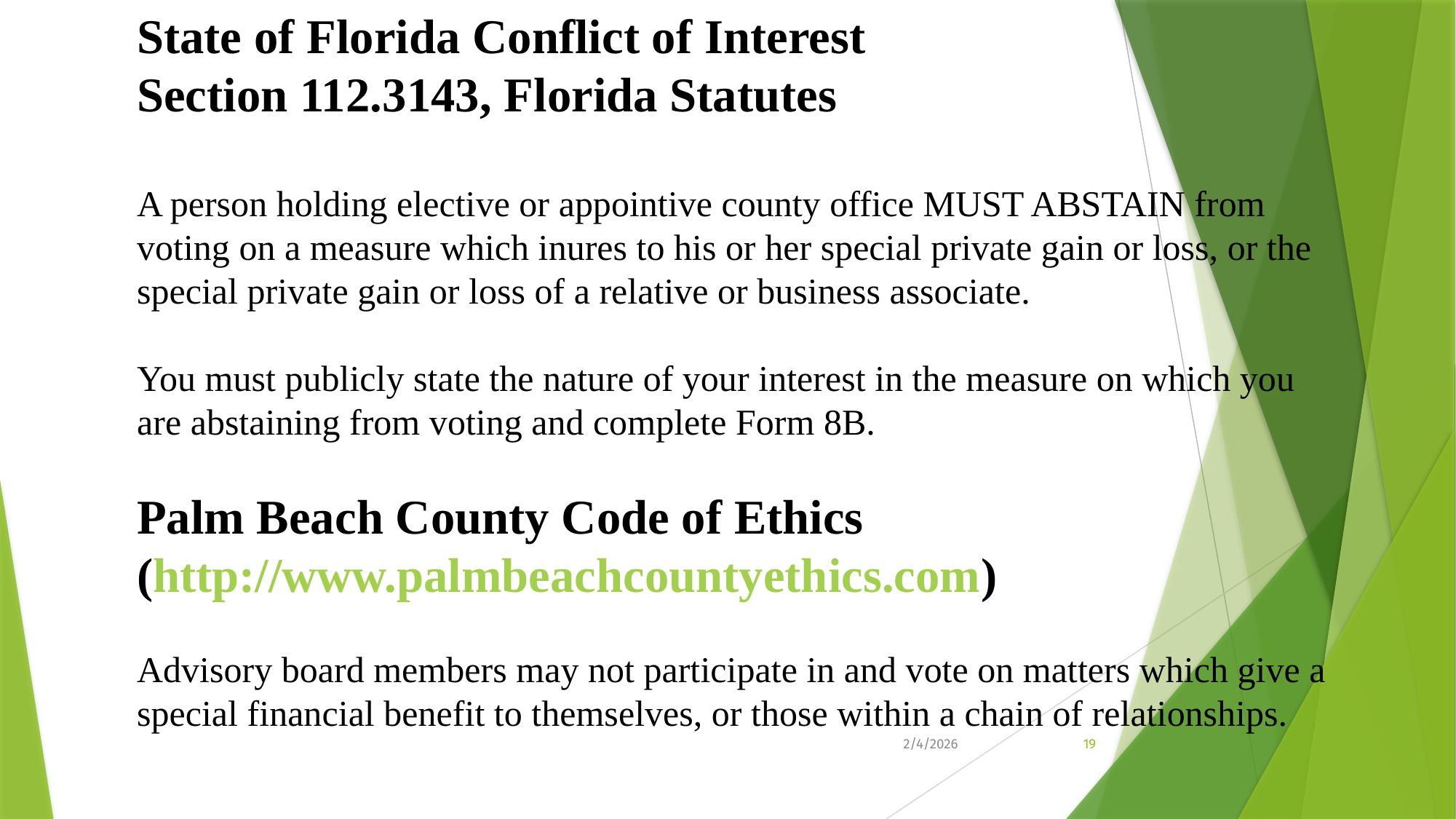

State of Florida Conflict of Interest
Section 112.3143, Florida Statutes

A person holding elective or appointive county office MUST ABSTAIN from voting on a measure which inures to his or her special private gain or loss, or the special private gain or loss of a relative or business associate.

You must publicly state the nature of your interest in the measure on which you are abstaining from voting and complete Form 8B.

Palm Beach County Code of Ethics
(http://www.palmbeachcountyethics.com)

Advisory board members may not participate in and vote on matters which give a special financial benefit to themselves, or those within a chain of relationships.
2/4/2026
19